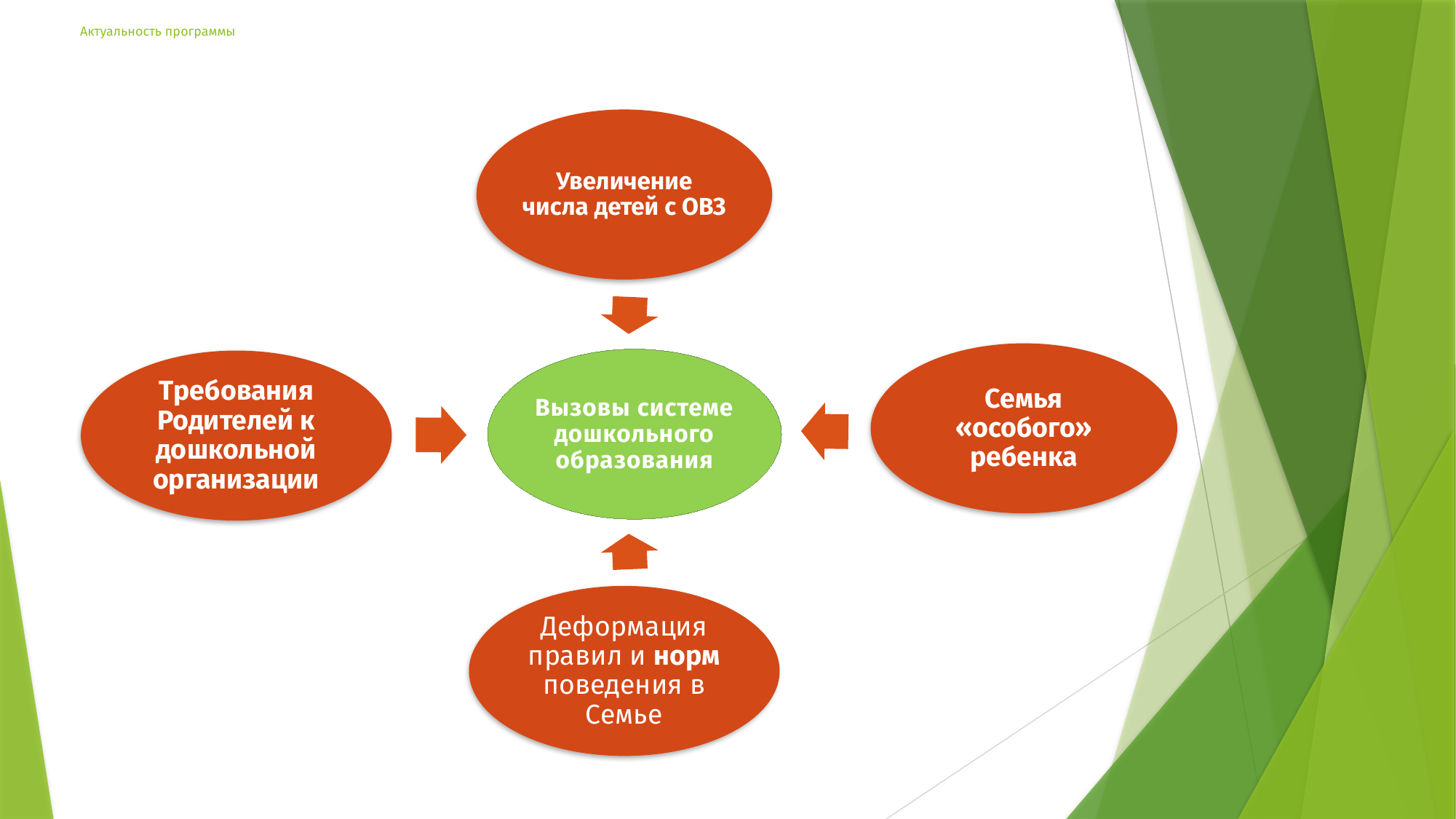

# Актуальность программы
Вызовы системе дошкольного образования

Увеличение числа детей с ОВЗ

Семья «особого» ребенка

Деформация правил и норм поведения в Семье

Требования Родителей к дошкольной организации